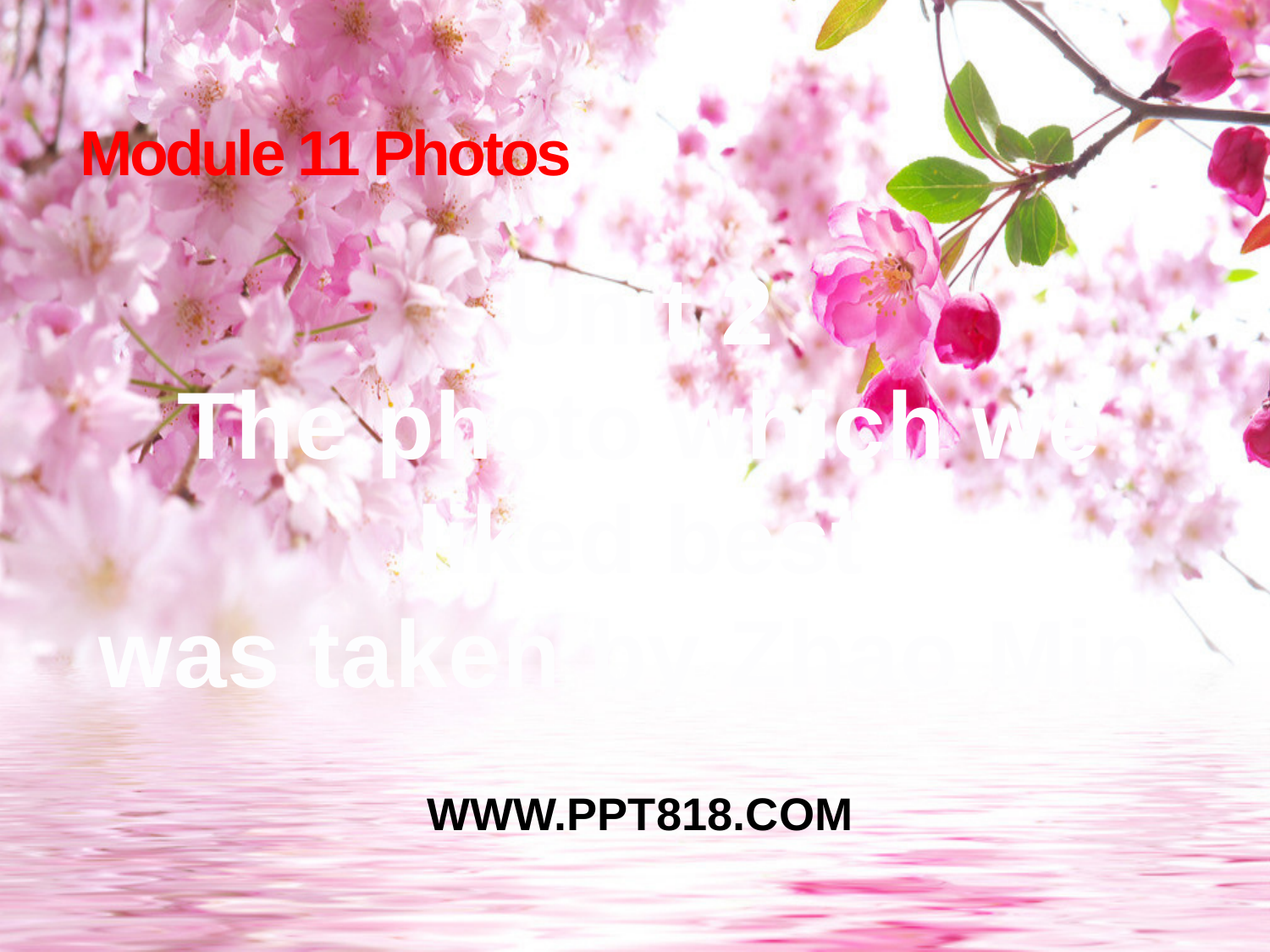

Module 11 Photos
Unit 2
The photo which we liked best
was taken by Zhao Min.
WWW.PPT818.COM